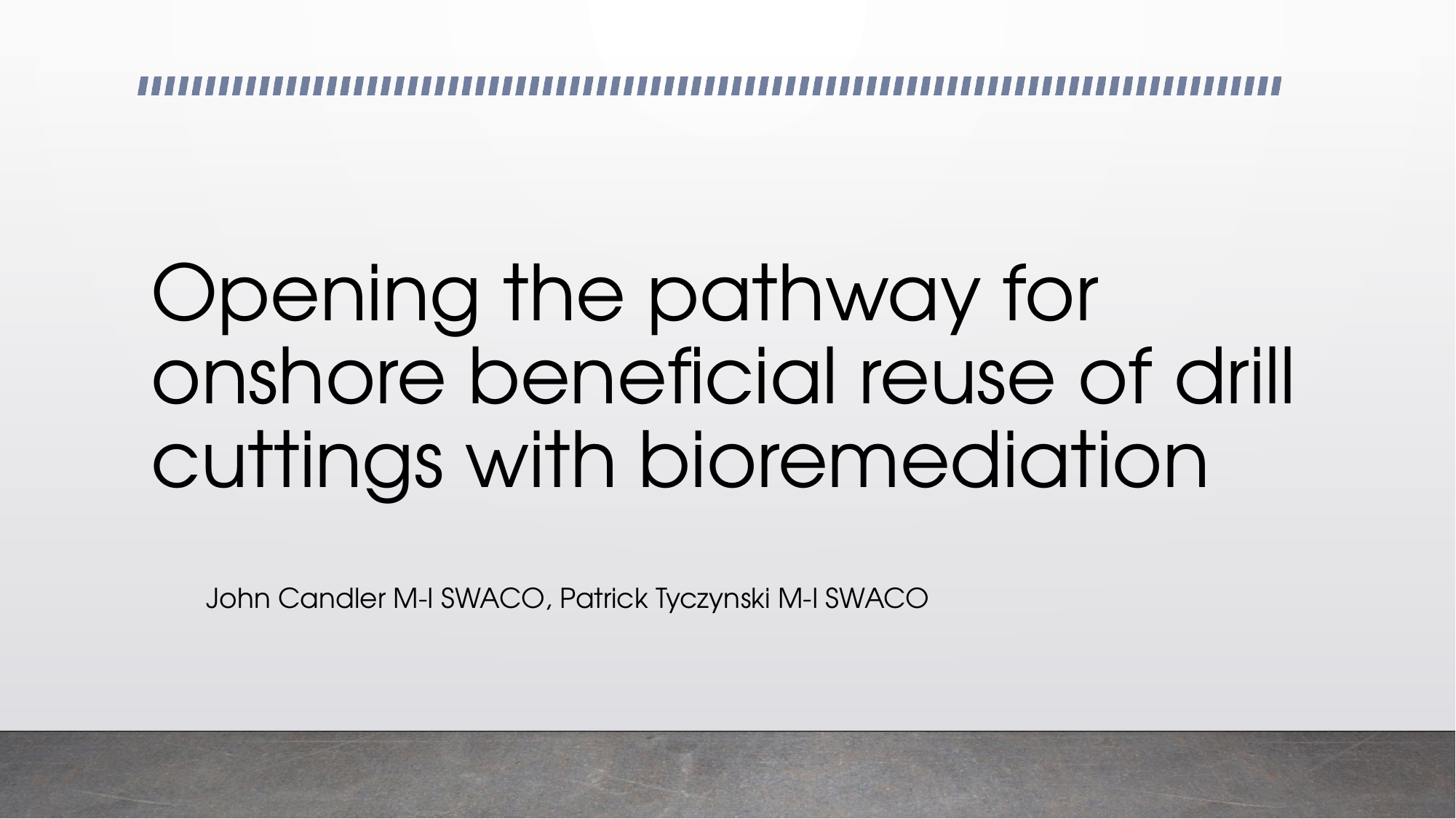

# Opening the pathway for onshore beneficial reuse of drill cuttings with bioremediation
John Candler M-I SWACO, Patrick Tyczynski M-I SWACO